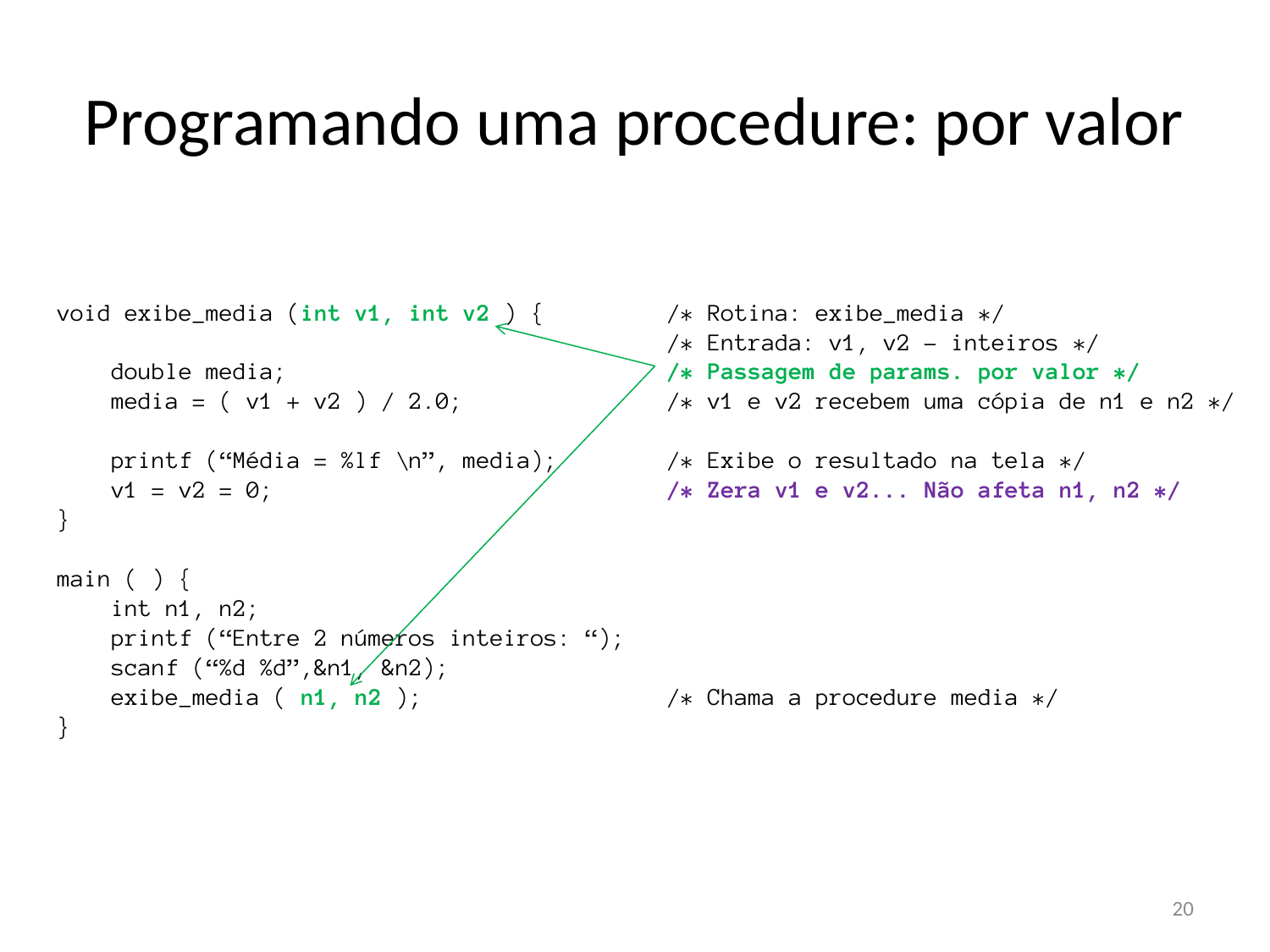

# Programando uma procedure: por valor
void exibe_media (int v1, int v2 ) {

    double media;
    media = ( v1 + v2 ) / 2.0;

    printf (“Média = %lf \n”, media);
    v1 = v2 = 0;
}

main ( ) {
    int n1, n2;
    printf (“Entre 2 números inteiros: “);
    scanf (“%d %d”,&n1, &n2);
    exibe_media ( n1, n2 );
}
/* Rotina: exibe_media */
/* Entrada: v1, v2 - inteiros */
/* Passagem de params. por valor */
/* v1 e v2 recebem uma cópia de n1 e n2 */

/* Exibe o resultado na tela */
/* Zera v1 e v2... Não afeta n1, n2 */

/* Chama a procedure media */
20